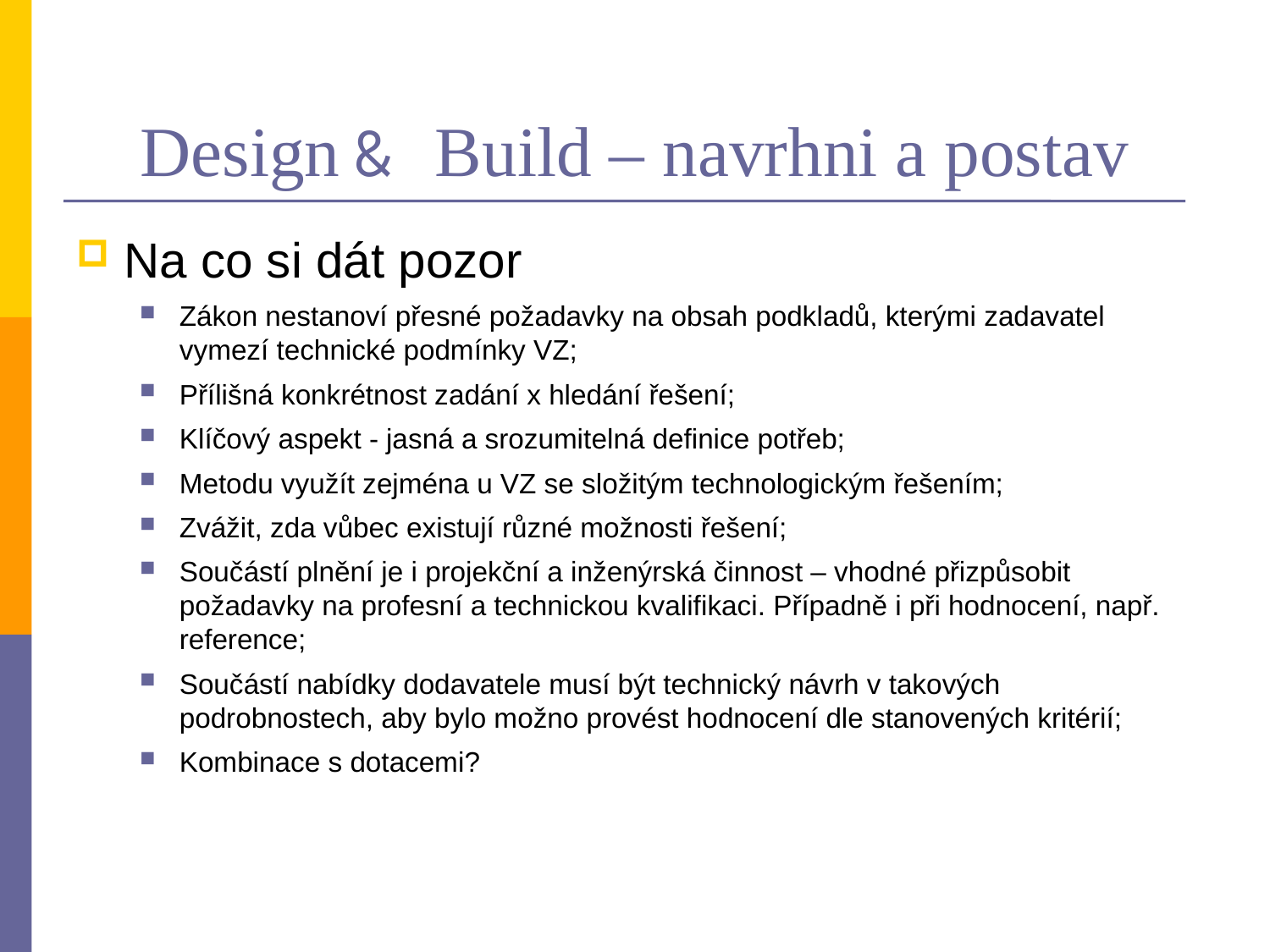

# Design & Build – navrhni a postav
Na co si dát pozor
Zákon nestanoví přesné požadavky na obsah podkladů, kterými zadavatel vymezí technické podmínky VZ;
Přílišná konkrétnost zadání x hledání řešení;
Klíčový aspekt - jasná a srozumitelná definice potřeb;
Metodu využít zejména u VZ se složitým technologickým řešením;
Zvážit, zda vůbec existují různé možnosti řešení;
Součástí plnění je i projekční a inženýrská činnost – vhodné přizpůsobit požadavky na profesní a technickou kvalifikaci. Případně i při hodnocení, např. reference;
Součástí nabídky dodavatele musí být technický návrh v takových podrobnostech, aby bylo možno provést hodnocení dle stanovených kritérií;
Kombinace s dotacemi?